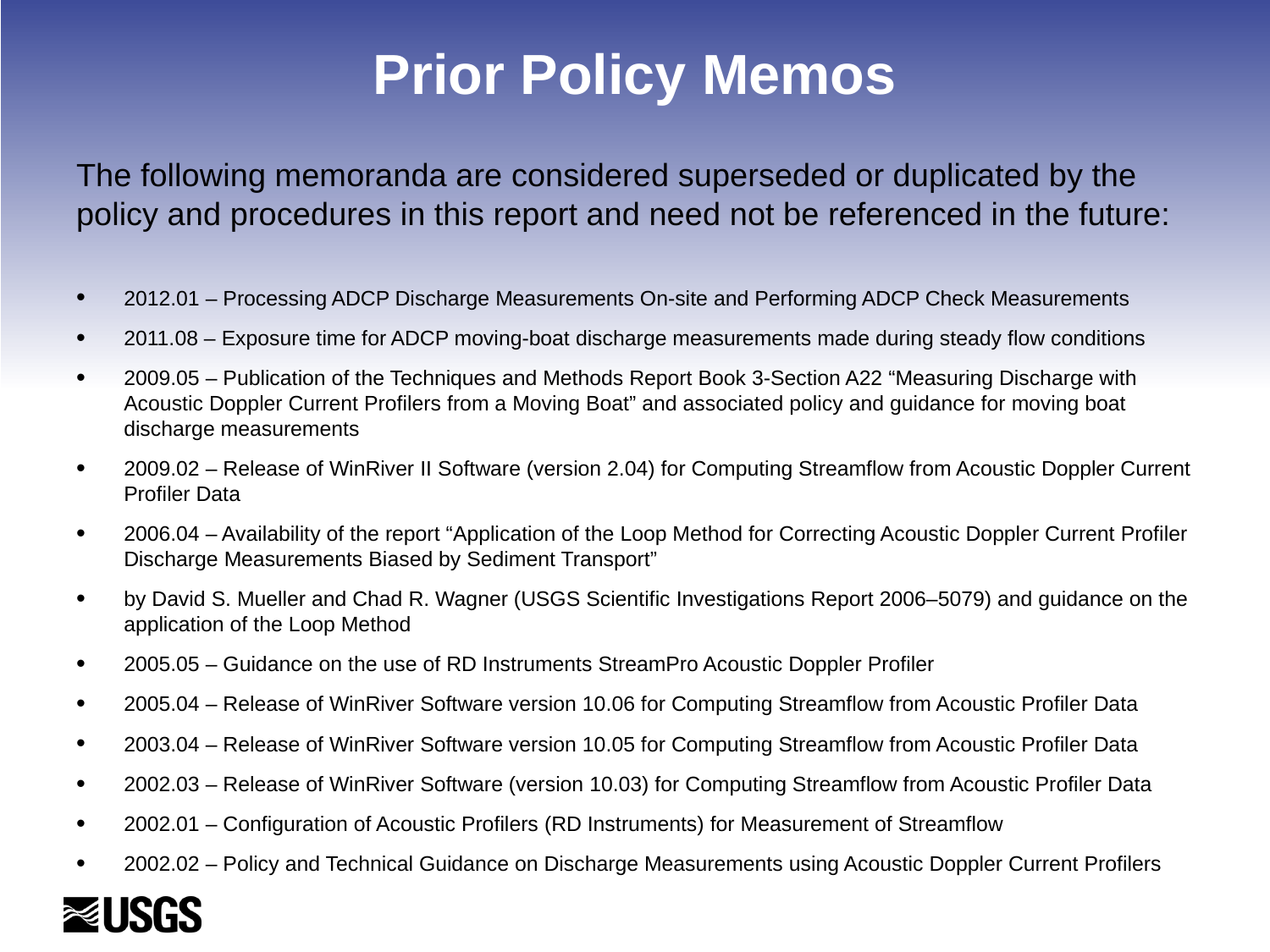

# Prior Policy Memos
The following memoranda are considered superseded or duplicated by the policy and procedures in this report and need not be referenced in the future:
2012.01 – Processing ADCP Discharge Measurements On-site and Performing ADCP Check Measurements
2011.08 – Exposure time for ADCP moving-boat discharge measurements made during steady flow conditions
2009.05 – Publication of the Techniques and Methods Report Book 3-Section A22 “Measuring Discharge with Acoustic Doppler Current Profilers from a Moving Boat” and associated policy and guidance for moving boat discharge measurements
2009.02 – Release of WinRiver II Software (version 2.04) for Computing Streamflow from Acoustic Doppler Current Profiler Data
2006.04 – Availability of the report “Application of the Loop Method for Correcting Acoustic Doppler Current Profiler Discharge Measurements Biased by Sediment Transport”
by David S. Mueller and Chad R. Wagner (USGS Scientific Investigations Report 2006–5079) and guidance on the application of the Loop Method
2005.05 – Guidance on the use of RD Instruments StreamPro Acoustic Doppler Profiler
2005.04 – Release of WinRiver Software version 10.06 for Computing Streamflow from Acoustic Profiler Data
2003.04 – Release of WinRiver Software version 10.05 for Computing Streamflow from Acoustic Profiler Data
2002.03 – Release of WinRiver Software (version 10.03) for Computing Streamflow from Acoustic Profiler Data
2002.01 – Configuration of Acoustic Profilers (RD Instruments) for Measurement of Streamflow
2002.02 – Policy and Technical Guidance on Discharge Measurements using Acoustic Doppler Current Profilers